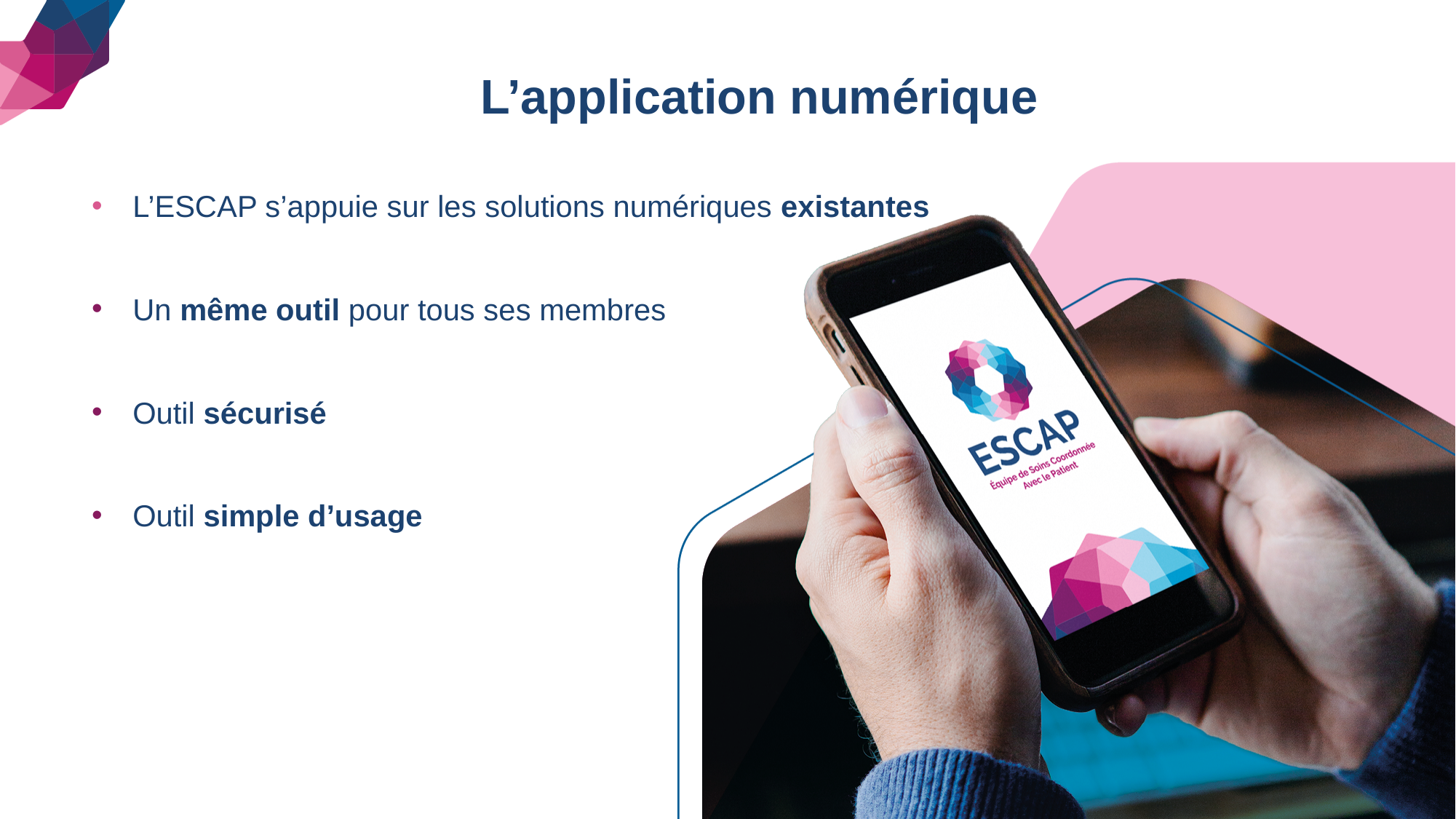

# L’application numérique
L’ESCAP s’appuie sur les solutions numériques existantes

Un même outil pour tous ses membres

Outil sécurisé

Outil simple d’usage